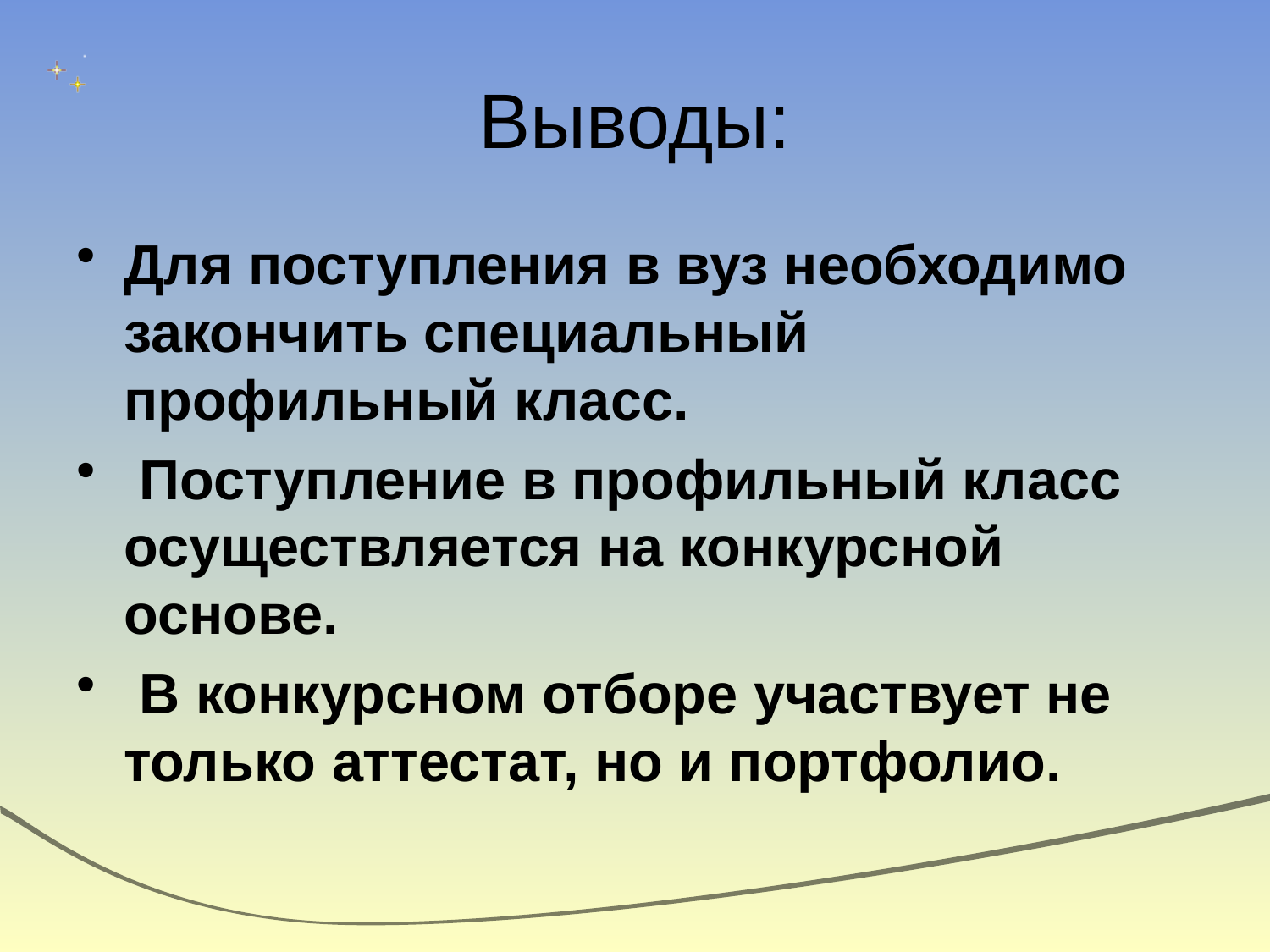

# Выводы:
Для поступления в вуз необходимо закончить специальный профильный класс.
 Поступление в профильный класс осуществляется на конкурсной основе.
 В конкурсном отборе участвует не только аттестат, но и портфолио.